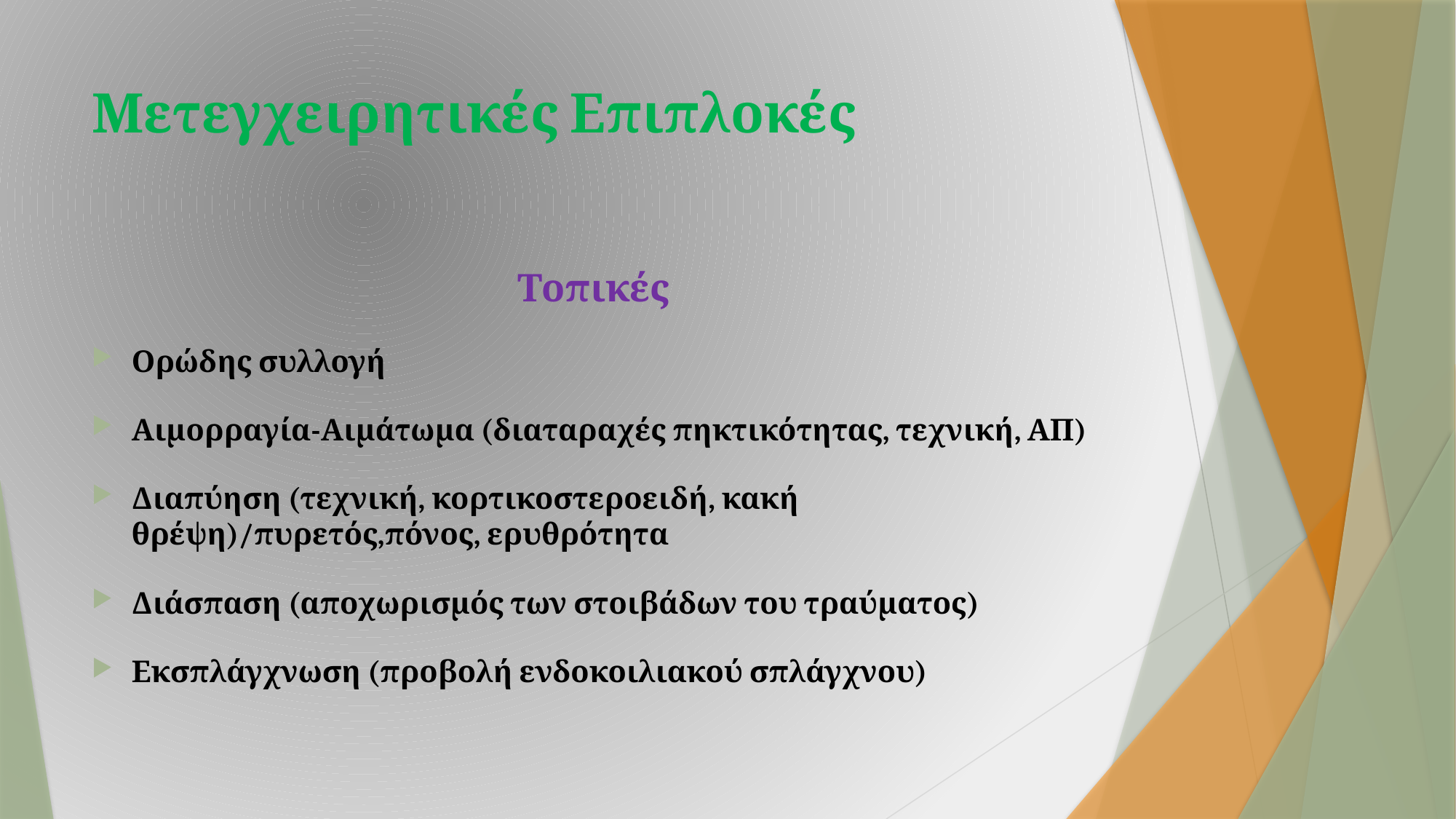

# Μετεγχειρητικές Επιπλοκές
Τοπικές
Ορώδης συλλογή
Αιμορραγία-Αιμάτωμα (διαταραχές πηκτικότητας, τεχνική, ΑΠ)
Διαπύηση (τεχνική, κορτικοστεροειδή, κακή θρέψη)/πυρετός,πόνος, ερυθρότητα
Διάσπαση (αποχωρισμός των στοιβάδων του τραύματος)
Εκσπλάγχνωση (προβολή ενδοκοιλιακού σπλάγχνου)